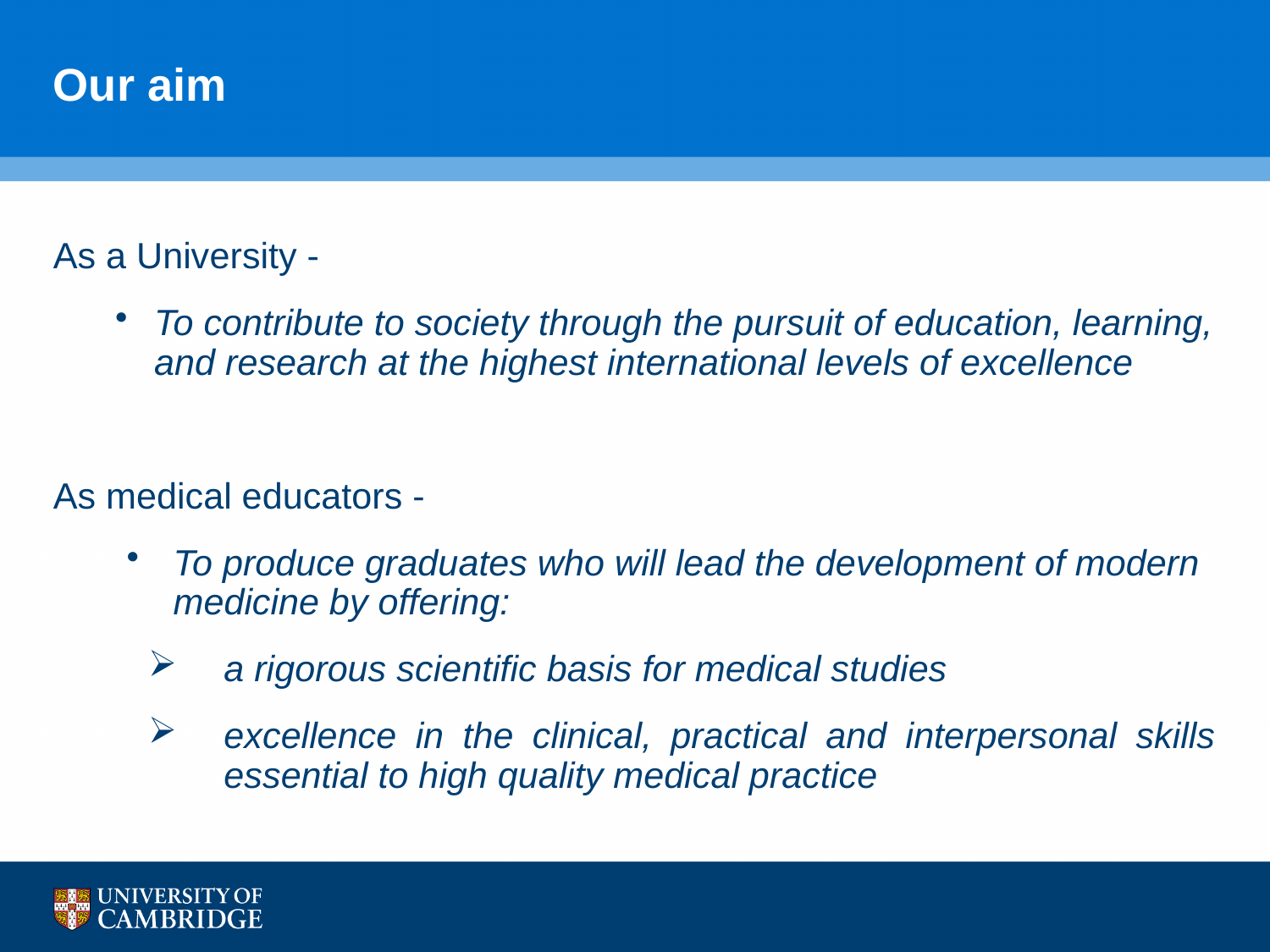

# Our aim
As a University -
To contribute to society through the pursuit of education, learning, and research at the highest international levels of excellence

As medical educators -
To produce graduates who will lead the development of modern medicine by offering:
a rigorous scientific basis for medical studies
excellence in the clinical, practical and interpersonal skills essential to high quality medical practice